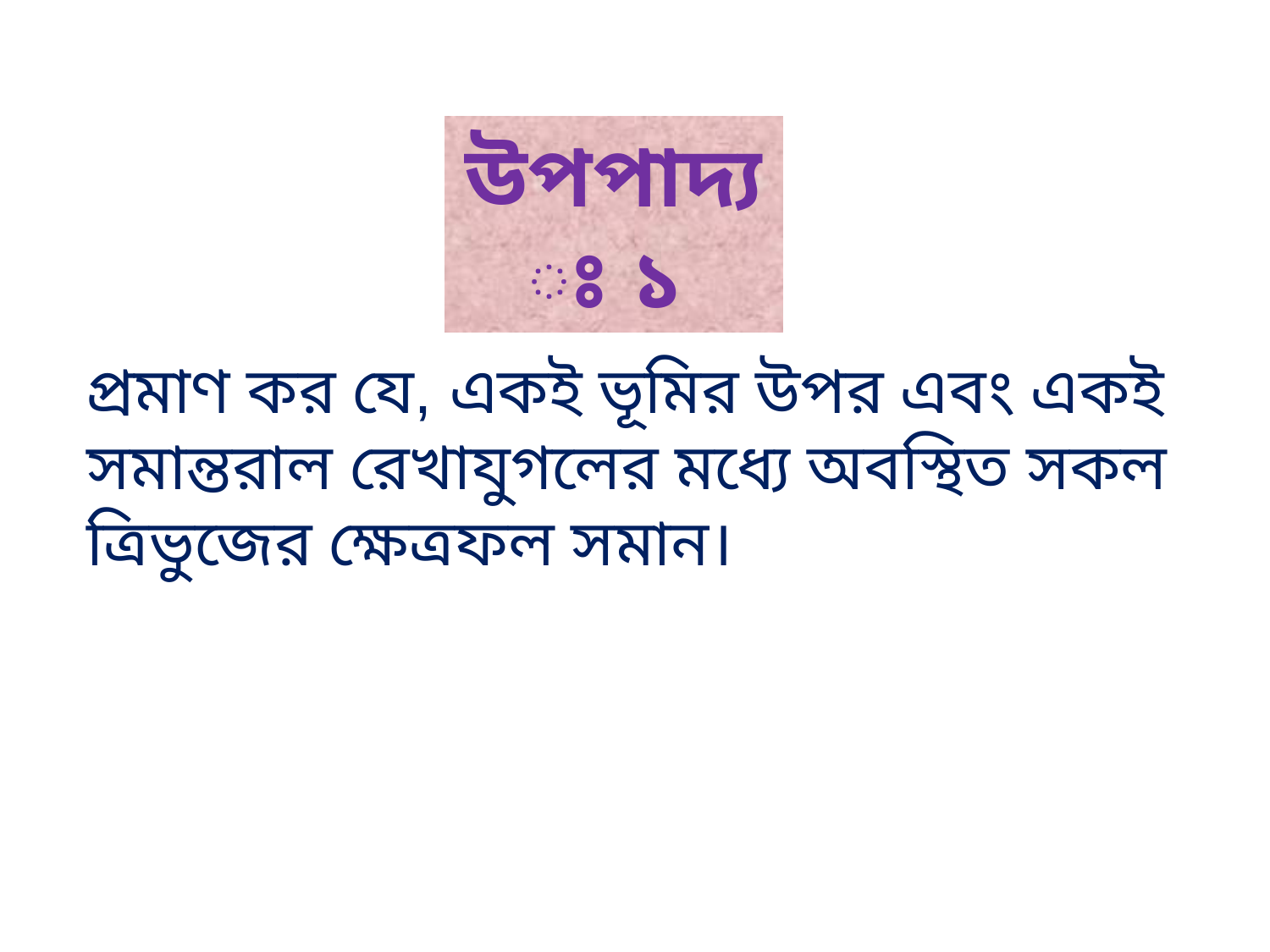

উপপাদ্যঃ ১
প্রমাণ কর যে, একই ভূমির উপর এবং একই সমান্তরাল রেখাযুগলের মধ্যে অবস্থিত সকল ত্রিভুজের ক্ষেত্রফল সমান।